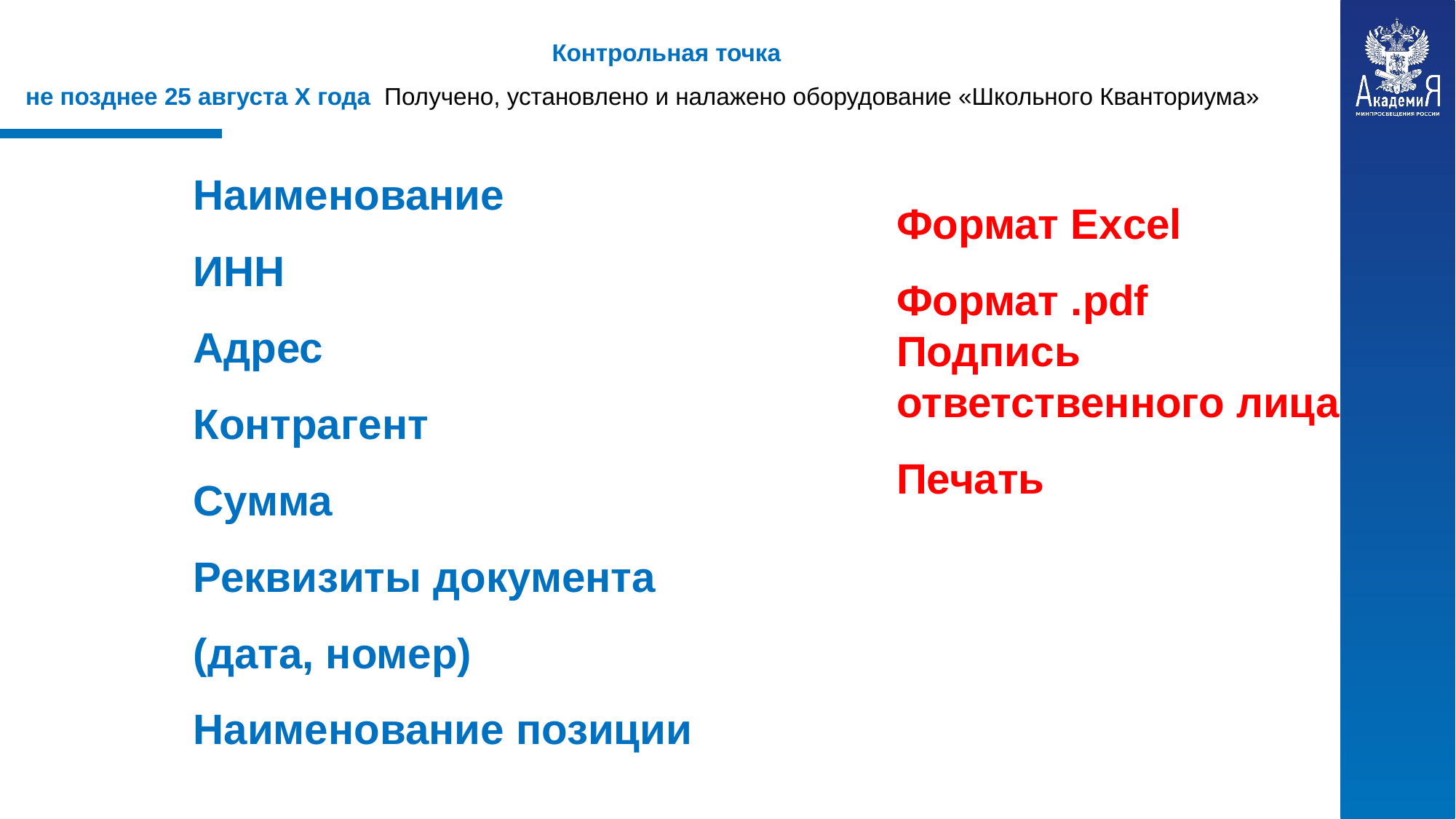

Контрольная точка
не позднее 25 августа X года  Получено, установлено и налажено оборудование «Школьного Кванториума»
Наименование
ИНН
Адрес
Контрагент
Сумма
Реквизиты документа (дата, номер)
Наименование позиции
Формат Excel
Формат .pdf
Подпись
ответственного лица
Печать